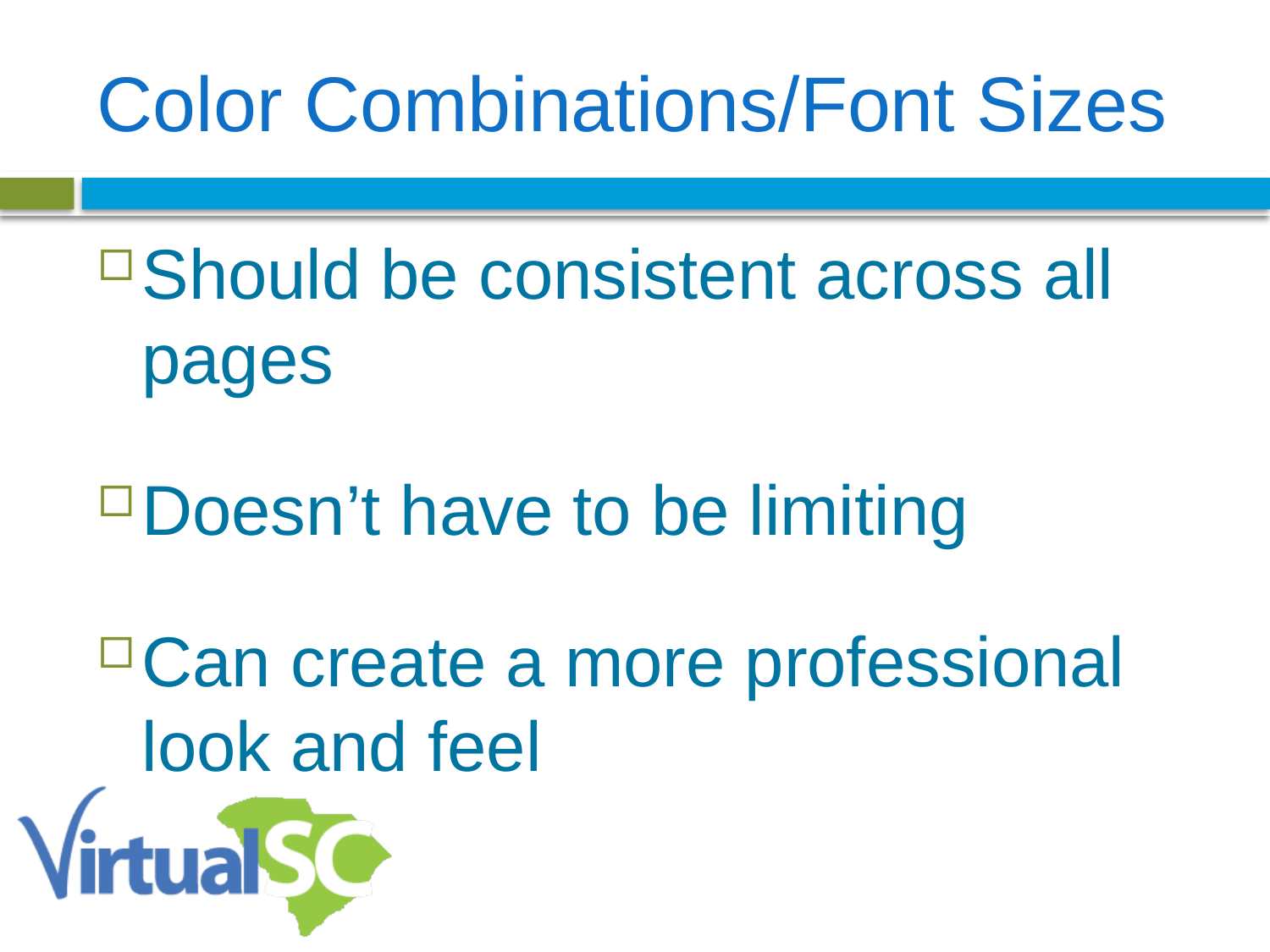

# Color Combinations/Font Sizes
Should be consistent across all pages

Doesn’t have to be limiting

Can create a more professional look and feel